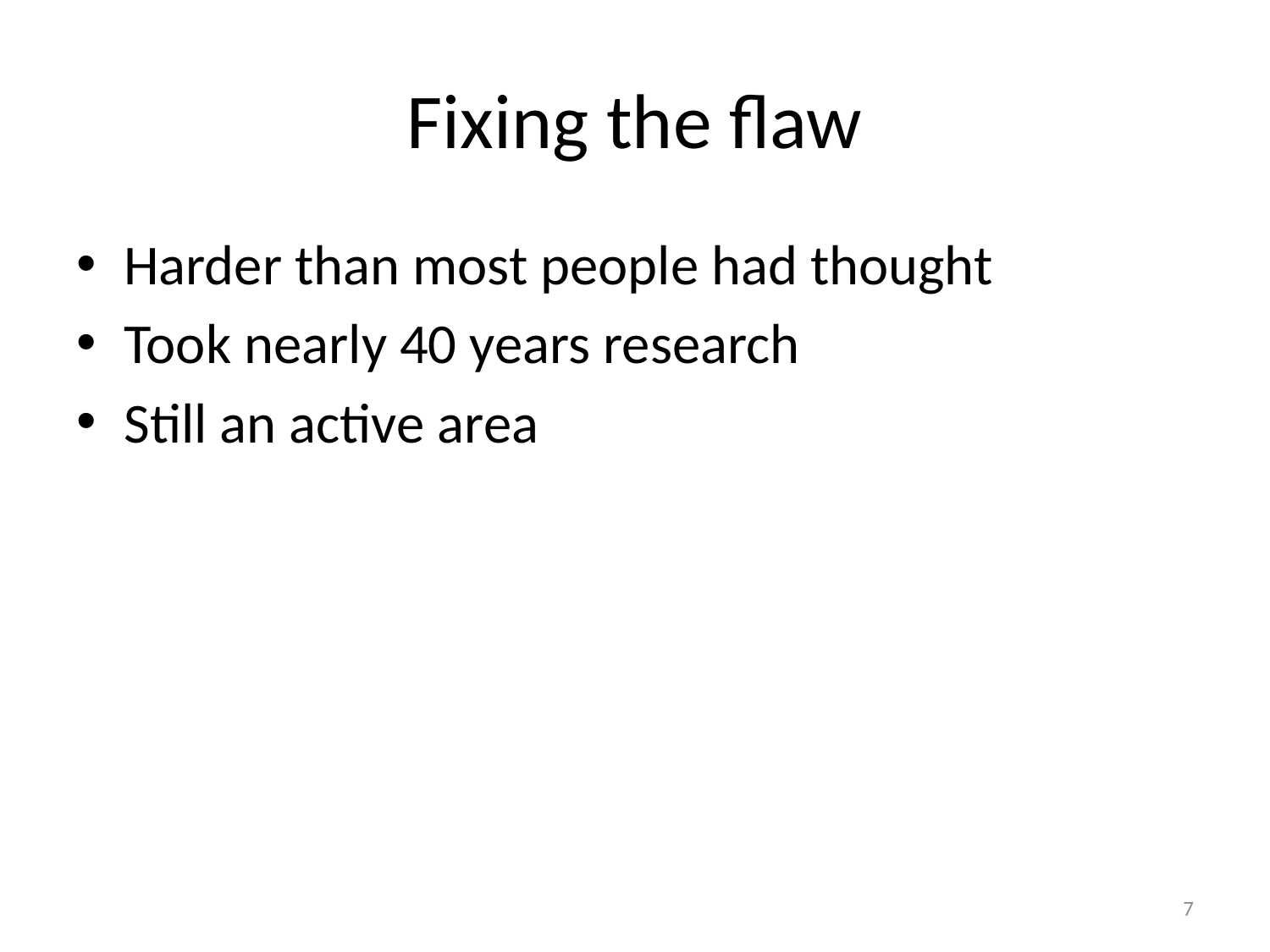

# Fixing the flaw
Harder than most people had thought
Took nearly 40 years research
Still an active area
7